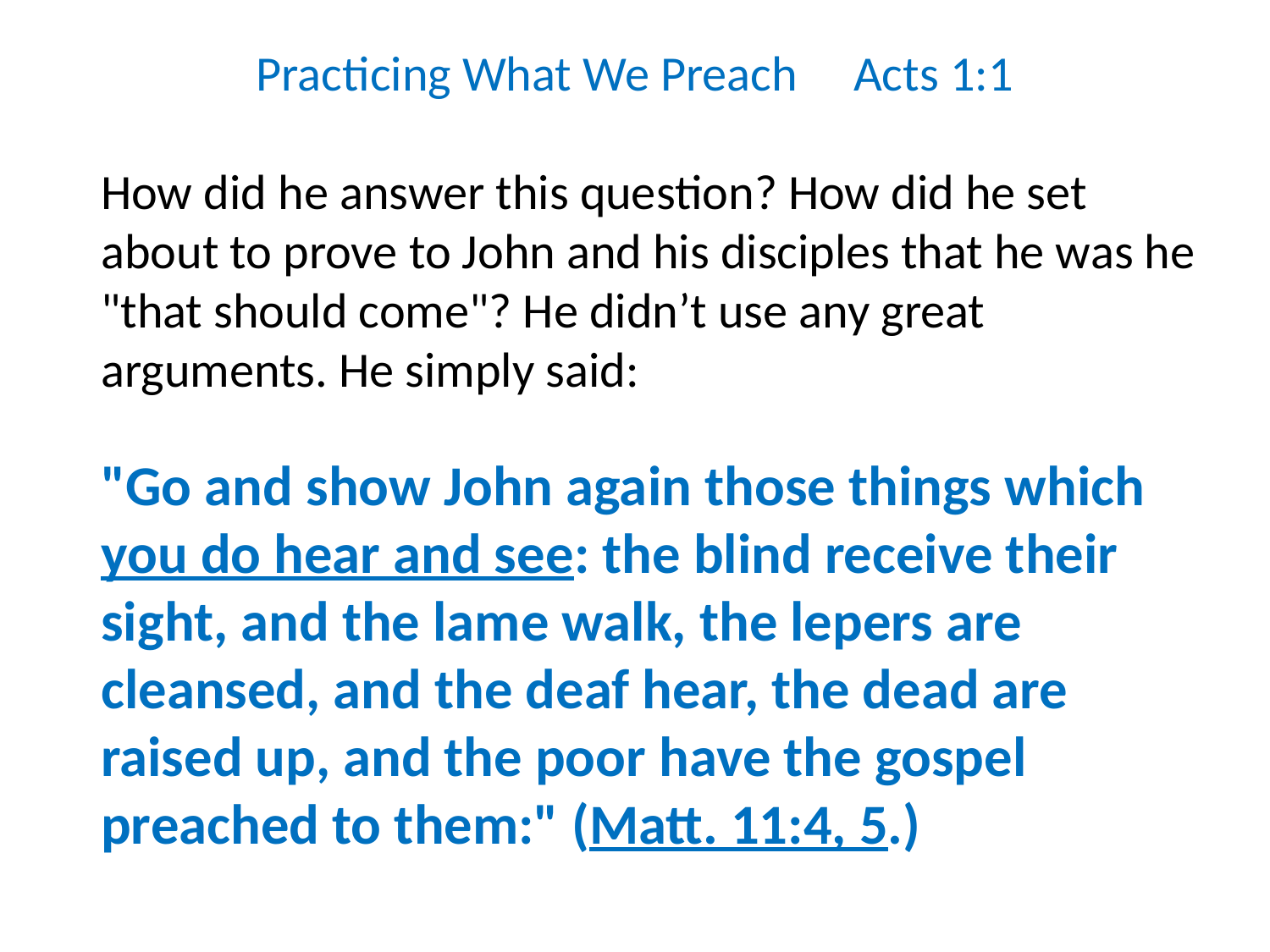

Practicing What We Preach     Acts 1:1
How did he answer this question? How did he set about to prove to John and his disciples that he was he "that should come"? He didn’t use any great arguments. He simply said:

"Go and show John again those things which you do hear and see: the blind receive their sight, and the lame walk, the lepers are cleansed, and the deaf hear, the dead are raised up, and the poor have the gospel preached to them:" (Matt. 11:4, 5.)